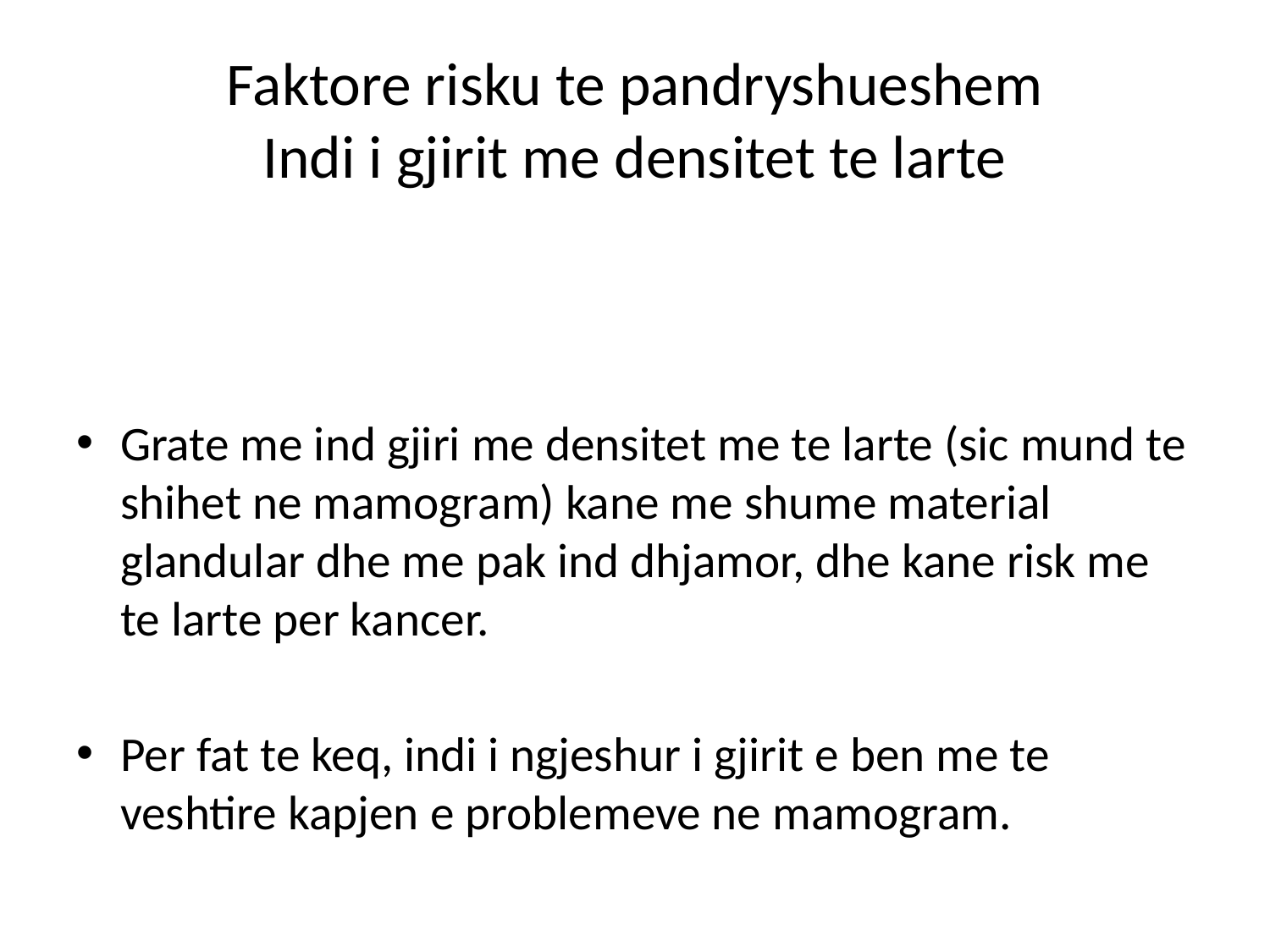

# Faktore risku te pandryshueshem Indi i gjirit me densitet te larte
Grate me ind gjiri me densitet me te larte (sic mund te shihet ne mamogram) kane me shume material glandular dhe me pak ind dhjamor, dhe kane risk me te larte per kancer.

Per fat te keq, indi i ngjeshur i gjirit e ben me te veshtire kapjen e problemeve ne mamogram.